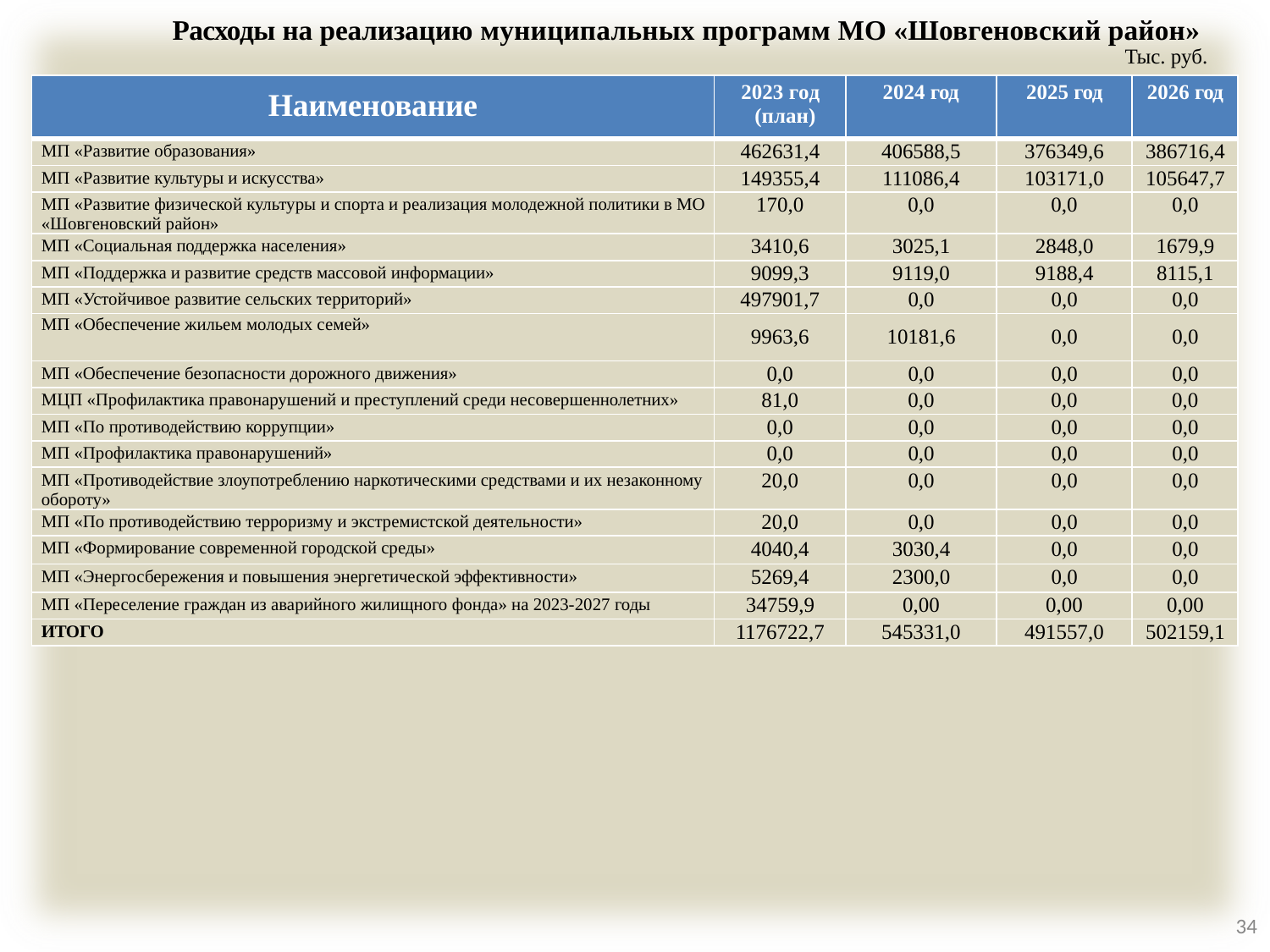

Расходы на реализацию муниципальных программ МО «Шовгеновский район»
Тыс. руб.
| Наименование | 2023 год (план) | 2024 год | 2025 год | 2026 год |
| --- | --- | --- | --- | --- |
| МП «Развитие образования» | 462631,4 | 406588,5 | 376349,6 | 386716,4 |
| МП «Развитие культуры и искусства» | 149355,4 | 111086,4 | 103171,0 | 105647,7 |
| МП «Развитие физической культуры и спорта и реализация молодежной политики в МО «Шовгеновский район» | 170,0 | 0,0 | 0,0 | 0,0 |
| МП «Социальная поддержка населения» | 3410,6 | 3025,1 | 2848,0 | 1679,9 |
| МП «Поддержка и развитие средств массовой информации» | 9099,3 | 9119,0 | 9188,4 | 8115,1 |
| МП «Устойчивое развитие сельских территорий» | 497901,7 | 0,0 | 0,0 | 0,0 |
| МП «Обеспечение жильем молодых семей» | 9963,6 | 10181,6 | 0,0 | 0,0 |
| МП «Обеспечение безопасности дорожного движения» | 0,0 | 0,0 | 0,0 | 0,0 |
| МЦП «Профилактика правонарушений и преступлений среди несовершеннолетних» | 81,0 | 0,0 | 0,0 | 0,0 |
| МП «По противодействию коррупции» | 0,0 | 0,0 | 0,0 | 0,0 |
| МП «Профилактика правонарушений» | 0,0 | 0,0 | 0,0 | 0,0 |
| МП «Противодействие злоупотреблению наркотическими средствами и их незаконному обороту» | 20,0 | 0,0 | 0,0 | 0,0 |
| МП «По противодействию терроризму и экстремистской деятельности» | 20,0 | 0,0 | 0,0 | 0,0 |
| МП «Формирование современной городской среды» | 4040,4 | 3030,4 | 0,0 | 0,0 |
| МП «Энергосбережения и повышения энергетической эффективности» | 5269,4 | 2300,0 | 0,0 | 0,0 |
| МП «Переселение граждан из аварийного жилищного фонда» на 2023-2027 годы | 34759,9 | 0,00 | 0,00 | 0,00 |
| ИТОГО | 1176722,7 | 545331,0 | 491557,0 | 502159,1 |
34